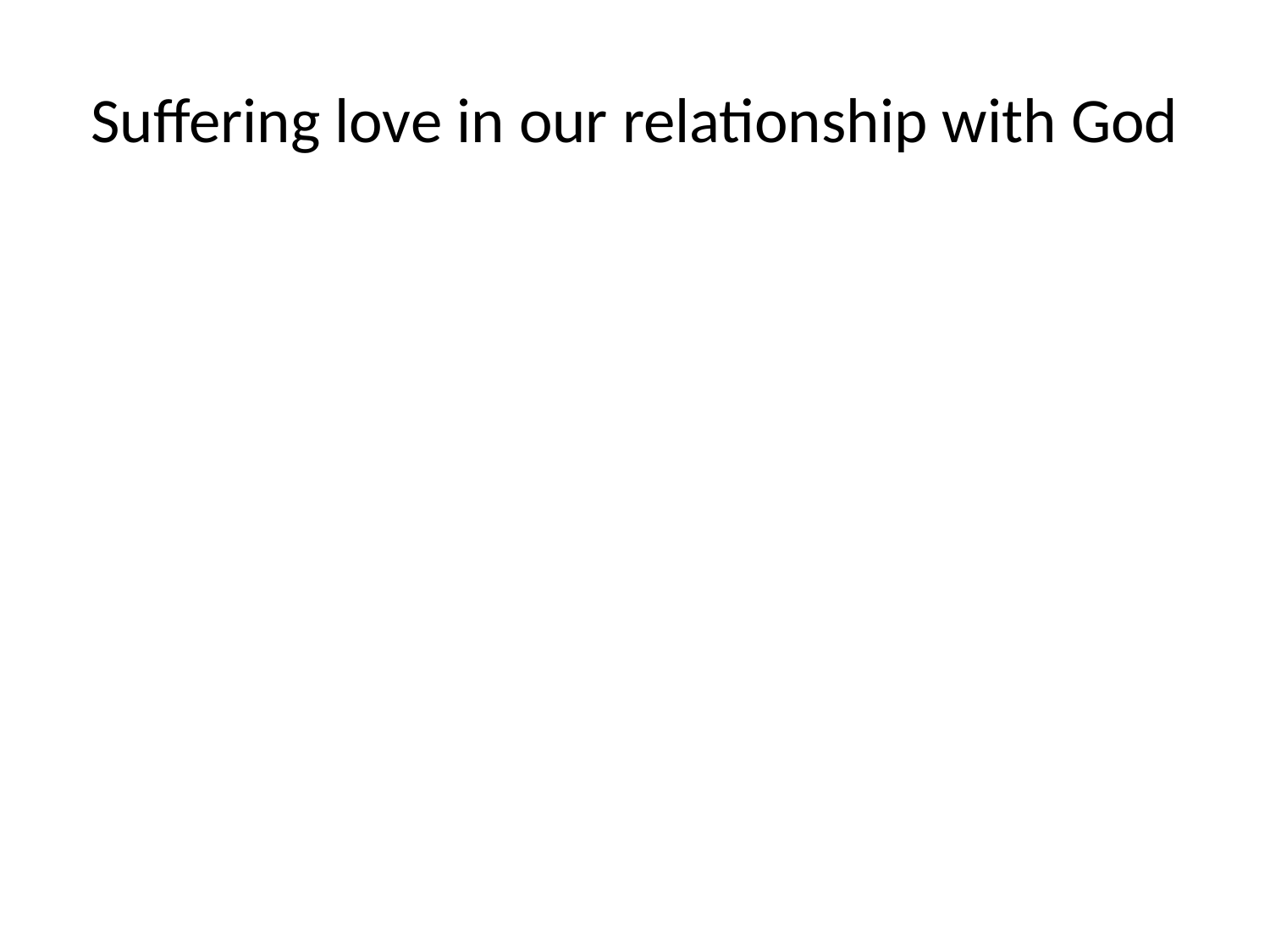

# Suffering love in our relationship with God